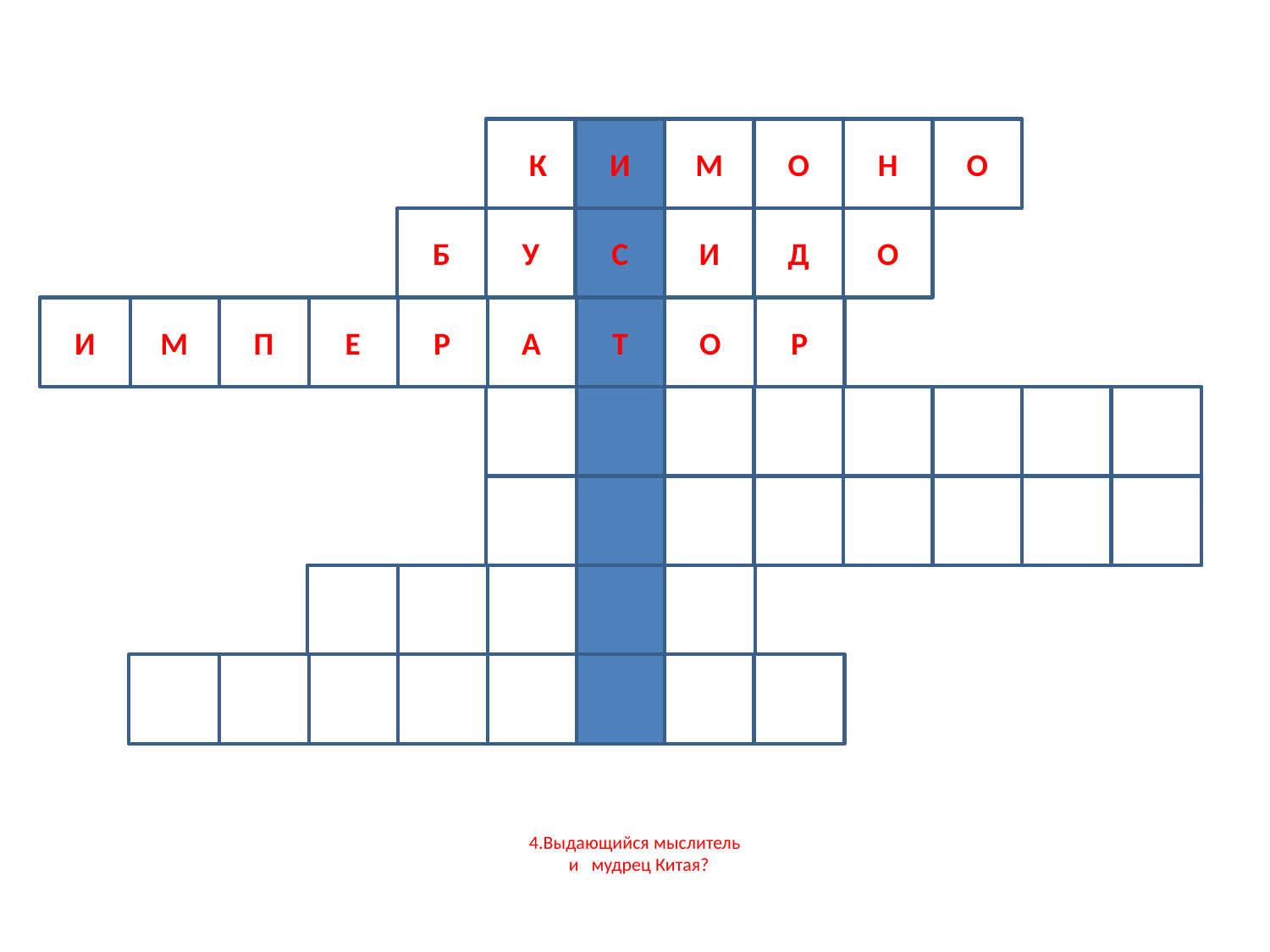

кК
И
М
О
Н
О
Б
У
С
И
Д
О
И
М
П
Е
Р
А
Т
О
Р

# 4.Выдающийся мыслитель и   мудрец Китая?